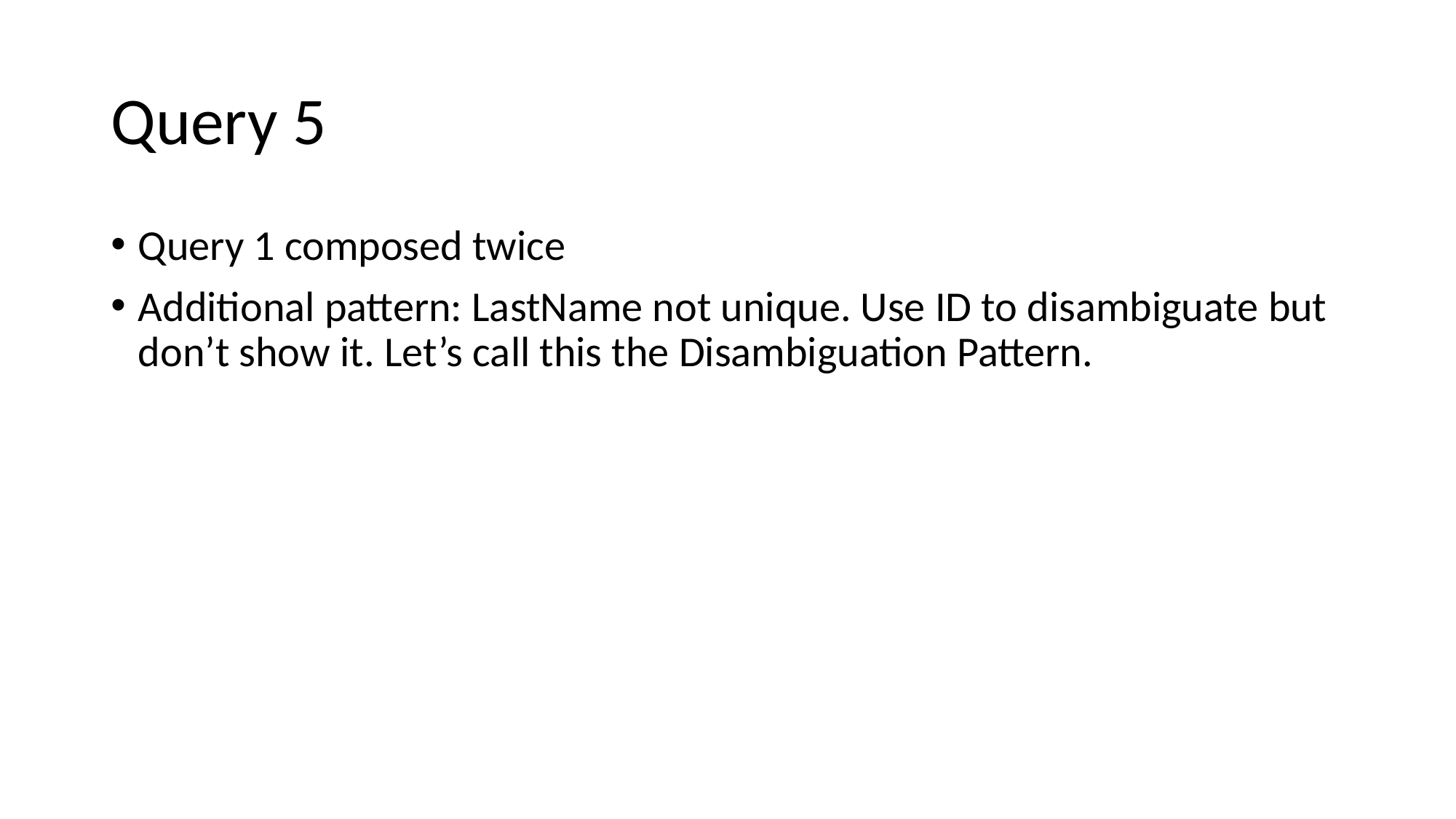

# Query 5
Query 1 composed twice
Additional pattern: LastName not unique. Use ID to disambiguate but don’t show it. Let’s call this the Disambiguation Pattern.